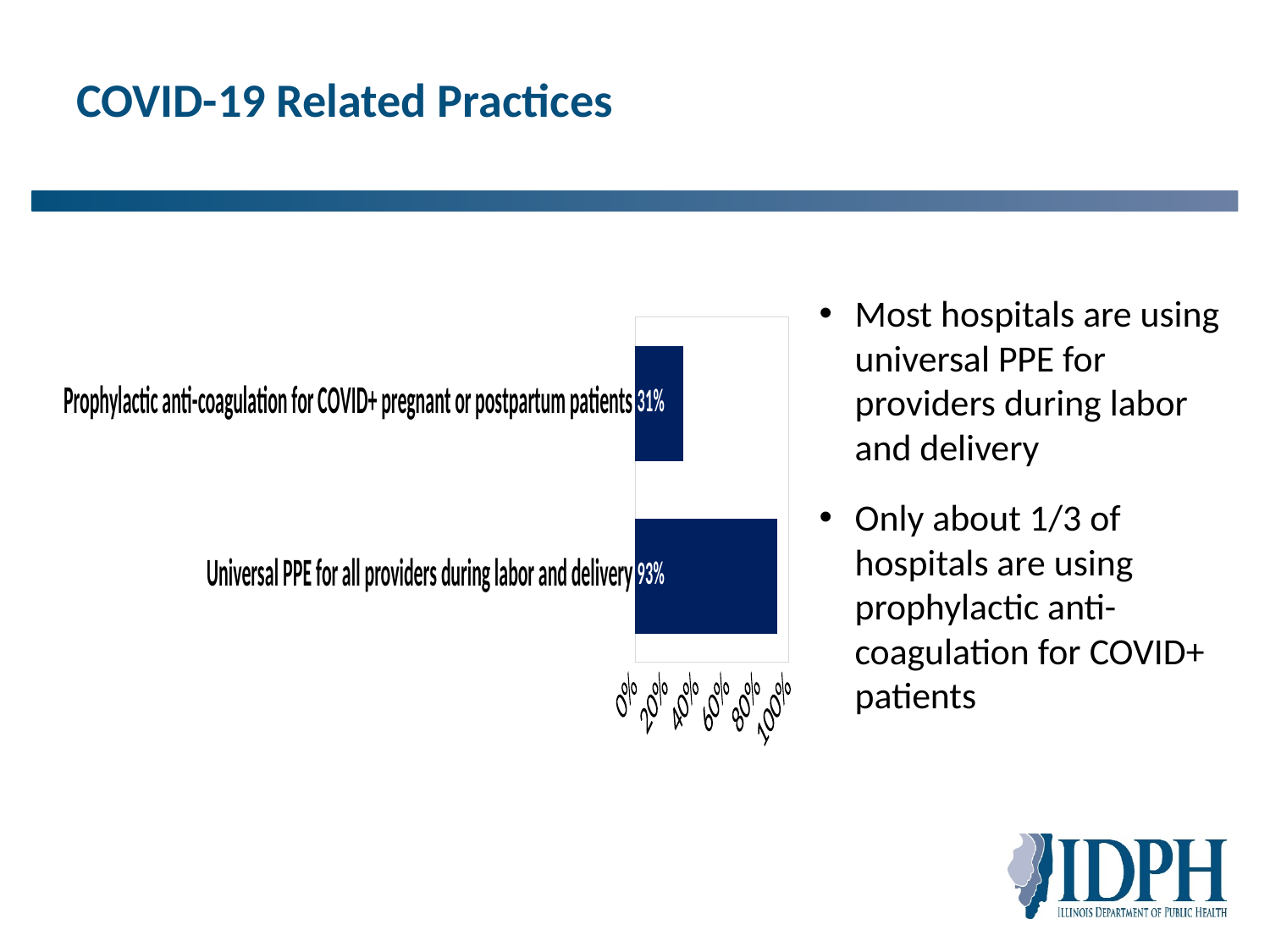

# COVID-19 Related Practices

### Chart

| Category |  |
|---|---|
| Universal PPE for all providers during labor and delivery | 0.9263157894736842 |
| Prophylactic anti-coagulation for COVID+ pregnant or postpartum patients | 0.3146067415730337 |
Most hospitals are using universal PPE for providers during labor and delivery

Only about 1/3 of hospitals are using prophylactic anti-coagulation for COVID+ patients